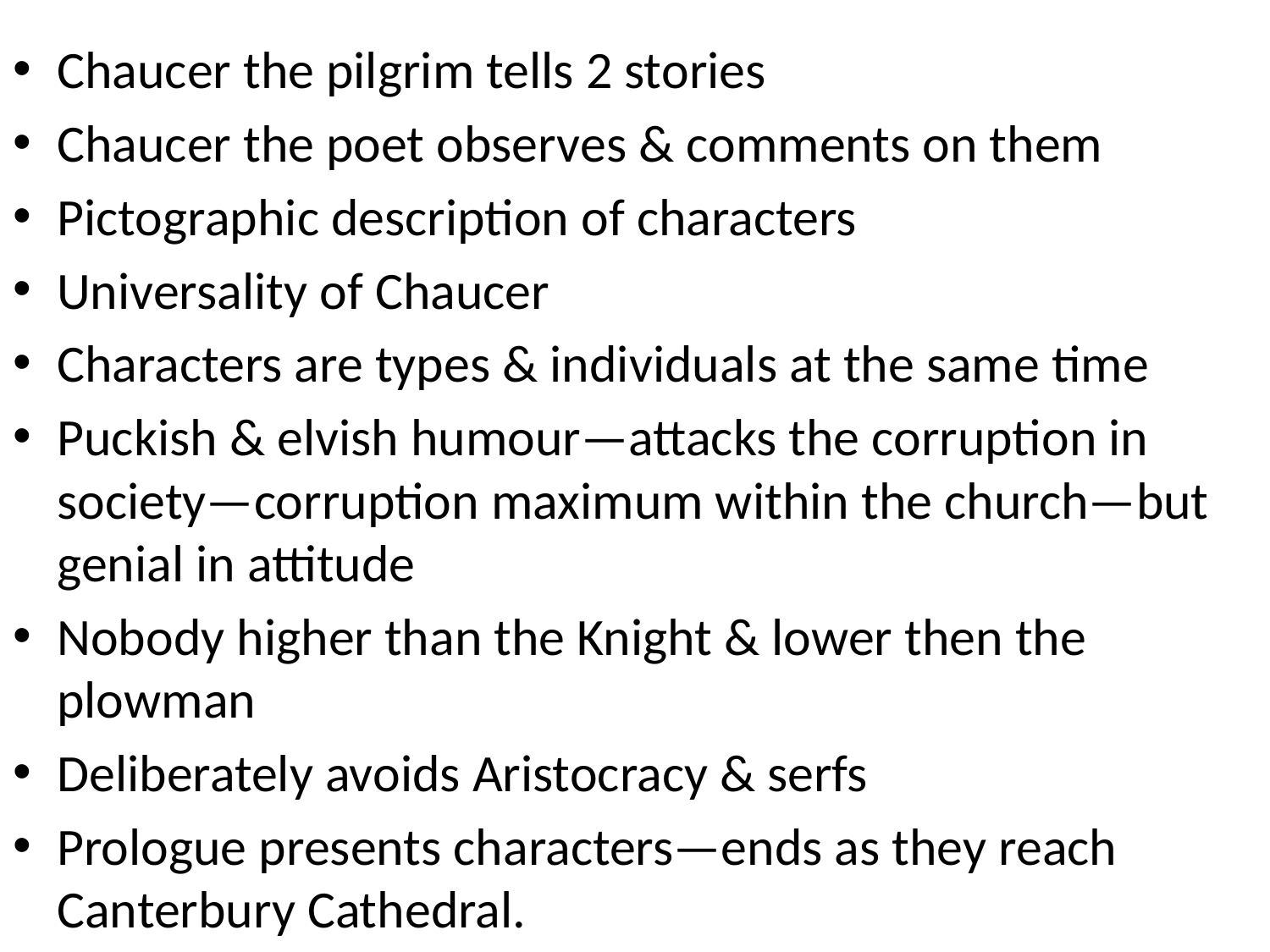

Chaucer the pilgrim tells 2 stories
Chaucer the poet observes & comments on them
Pictographic description of characters
Universality of Chaucer
Characters are types & individuals at the same time
Puckish & elvish humour—attacks the corruption in society—corruption maximum within the church—but genial in attitude
Nobody higher than the Knight & lower then the plowman
Deliberately avoids Aristocracy & serfs
Prologue presents characters—ends as they reach Canterbury Cathedral.
#